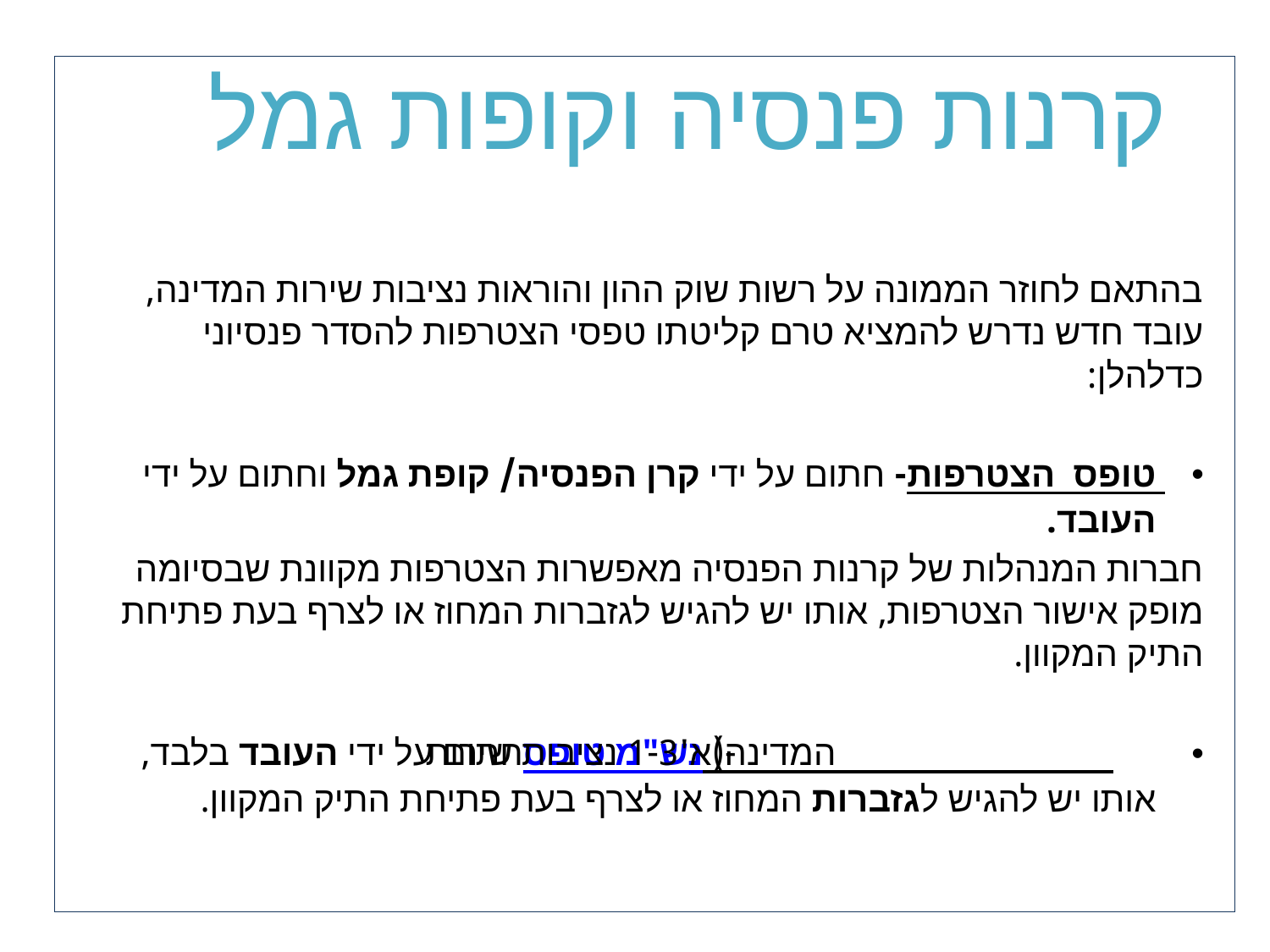

קרנות פנסיה וקופות גמל

בהתאם לחוזר הממונה על רשות שוק ההון והוראות נציבות שירות המדינה, עובד חדש נדרש להמציא טרם קליטתו טפסי הצטרפות להסדר פנסיוני כדלהלן:

טופס הצטרפות - חתום על ידי קרן הפנסיה/ קופת גמל וחתום על ידי העובד.
חברות המנהלות של קרנות הפנסיה מאפשרות הצטרפות מקוונת שבסיומה מופק אישור הצטרפות, אותו יש להגיש לגזברות המחוז או לצרף בעת פתיחת התיק המקוון.

טופס נש"מ (א'1-3 נציבות שירות המדינה)-חתום על ידי העובד בלבד, אותו יש להגיש לגזברות המחוז או לצרף בעת פתיחת התיק המקוון.